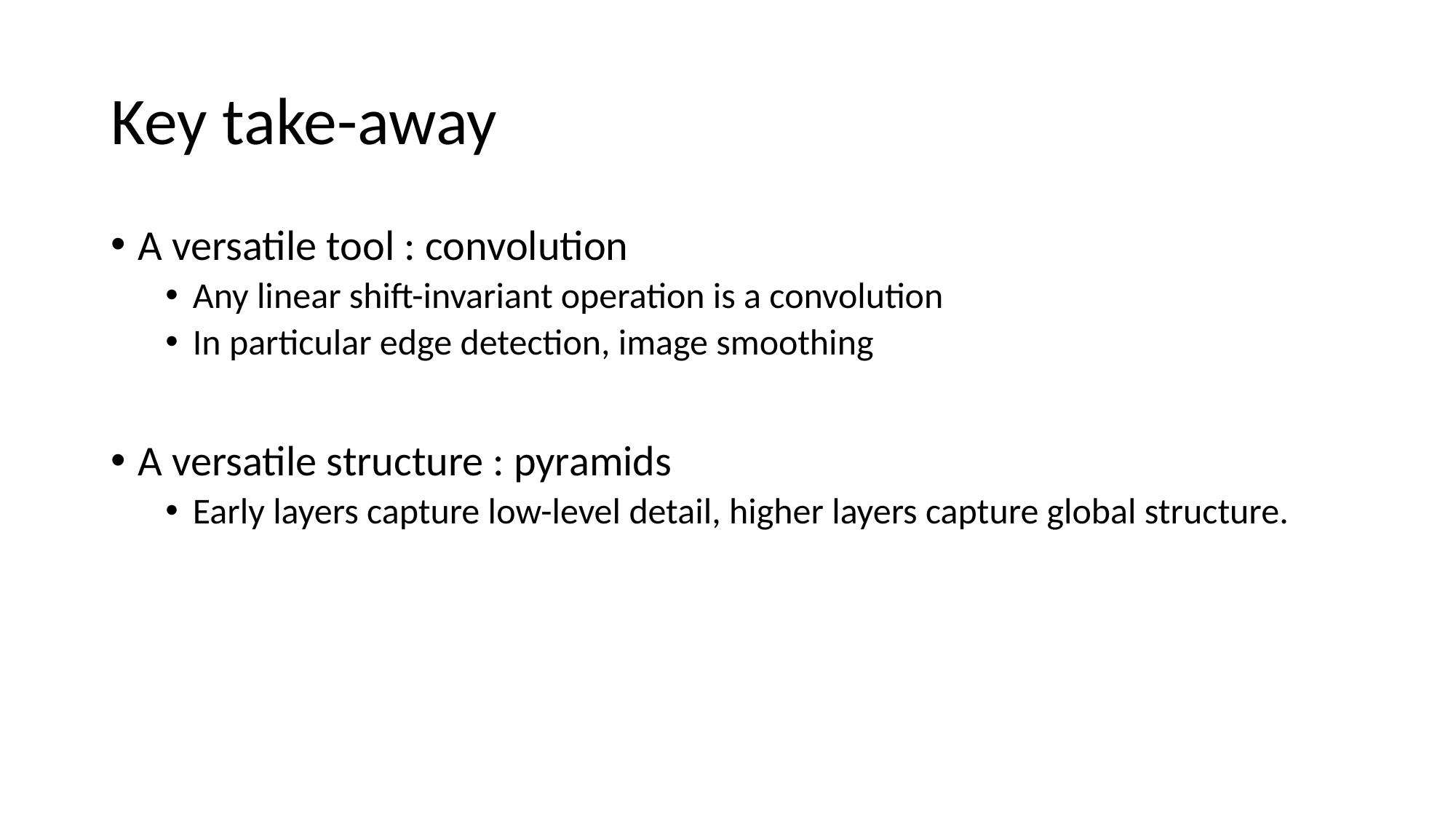

# Key take-away
A versatile tool : convolution
Any linear shift-invariant operation is a convolution
In particular edge detection, image smoothing

A versatile structure : pyramids
Early layers capture low-level detail, higher layers capture global structure.